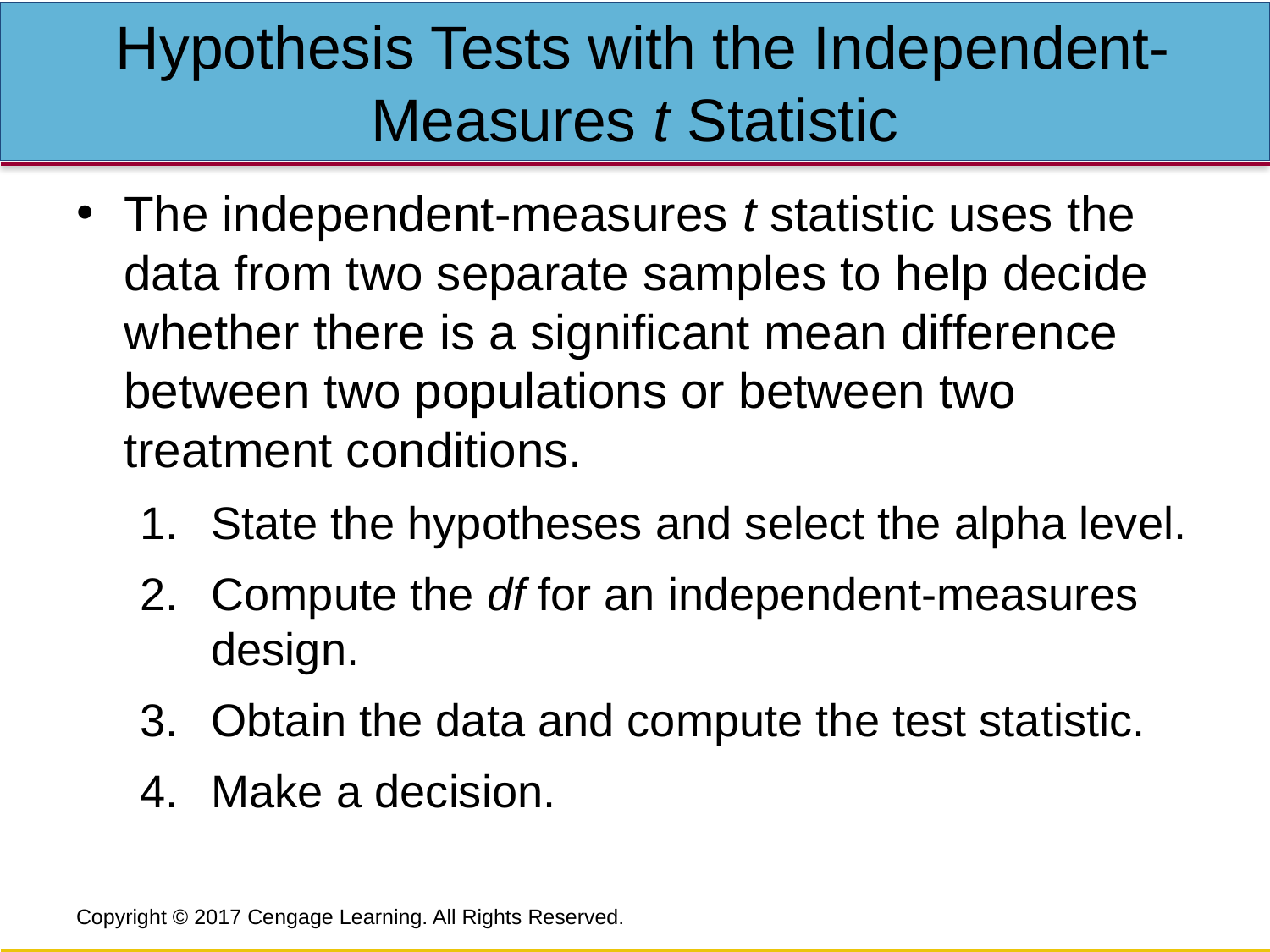

# Hypothesis Tests with the Independent-Measures t Statistic
The independent-measures t statistic uses the data from two separate samples to help decide whether there is a significant mean difference between two populations or between two treatment conditions.
State the hypotheses and select the alpha level.
Compute the df for an independent-measures design.
Obtain the data and compute the test statistic.
Make a decision.
Copyright © 2017 Cengage Learning. All Rights Reserved.